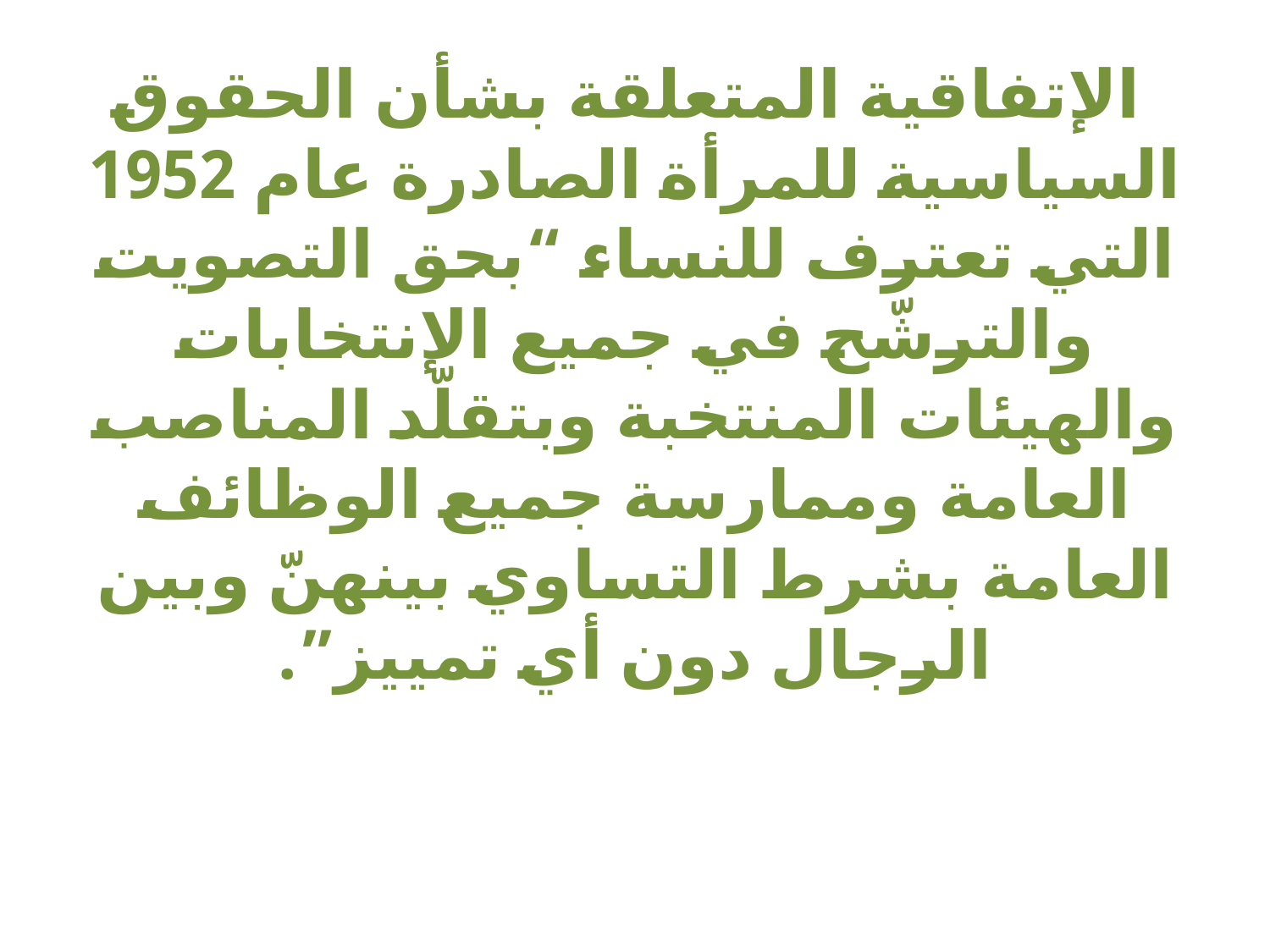

# الإتفاقية المتعلقة بشأن الحقوق السياسية للمرأة الصادرة عام 1952 التي تعترف للنساء “بحق التصويت والترشّح في جميع الإنتخابات والهيئات المنتخبة وبتقلّد المناصب العامة وممارسة جميع الوظائف العامة بشرط التساوي بينهنّ وبين الرجال دون أي تمييز”.